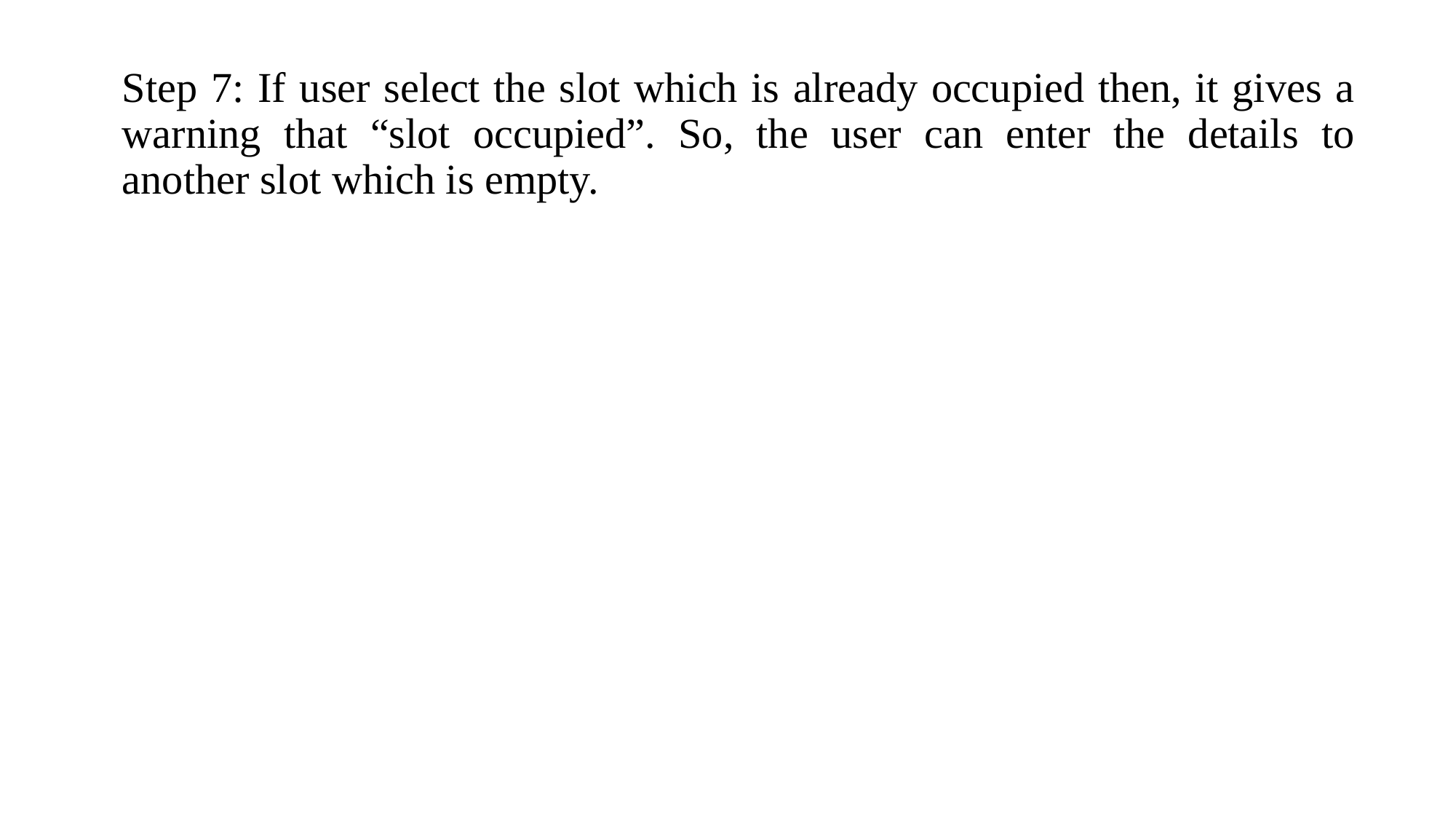

Step 7: If user select the slot which is already occupied then, it gives a warning that “slot occupied”. So, the user can enter the details to another slot which is empty.